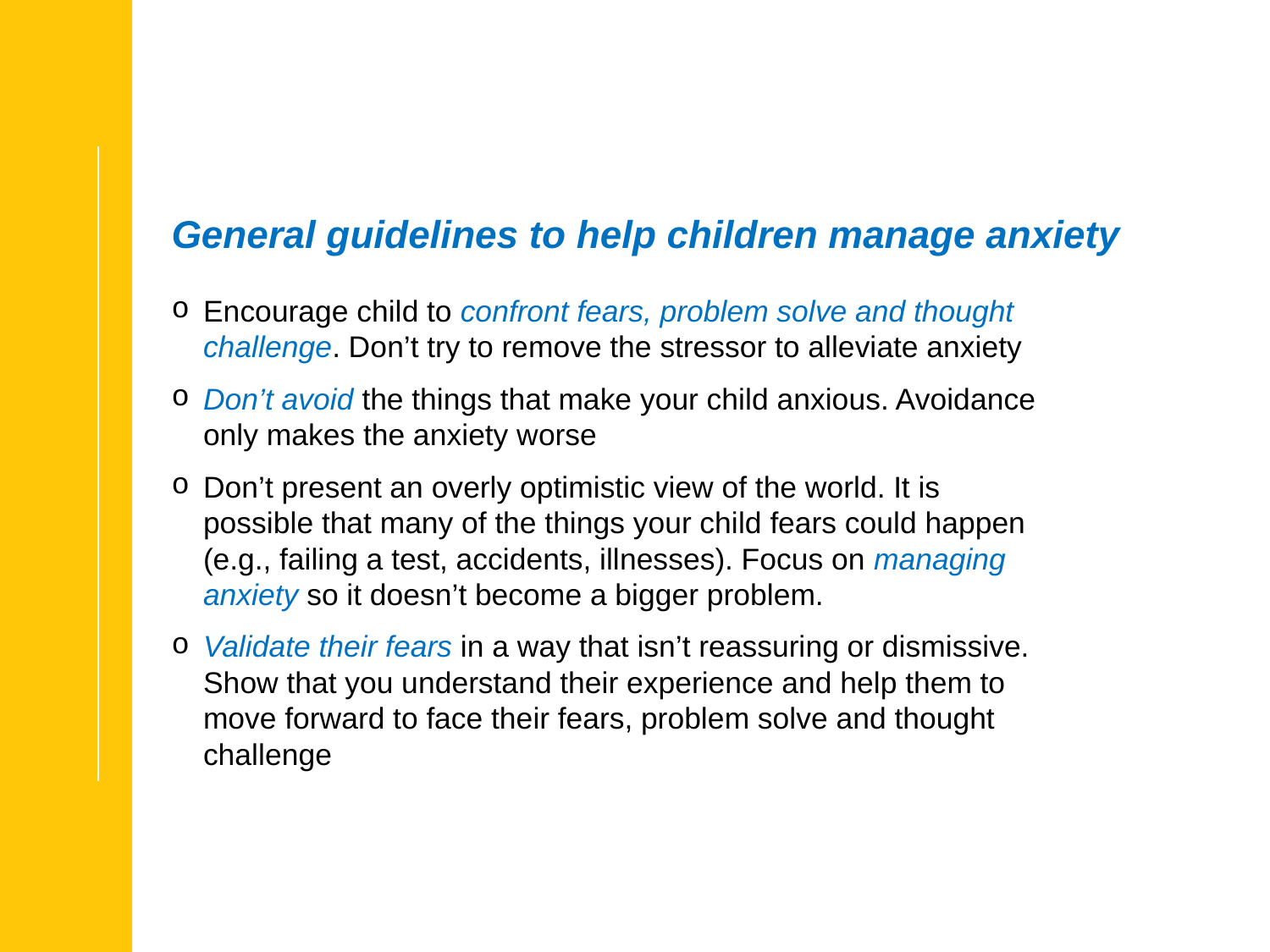

# General guidelines to help children manage anxiety
Encourage child to confront fears, problem solve and thought challenge. Don’t try to remove the stressor to alleviate anxiety
Don’t avoid the things that make your child anxious. Avoidance only makes the anxiety worse
Don’t present an overly optimistic view of the world. It is possible that many of the things your child fears could happen (e.g., failing a test, accidents, illnesses). Focus on managing anxiety so it doesn’t become a bigger problem.
Validate their fears in a way that isn’t reassuring or dismissive. Show that you understand their experience and help them to move forward to face their fears, problem solve and thought challenge